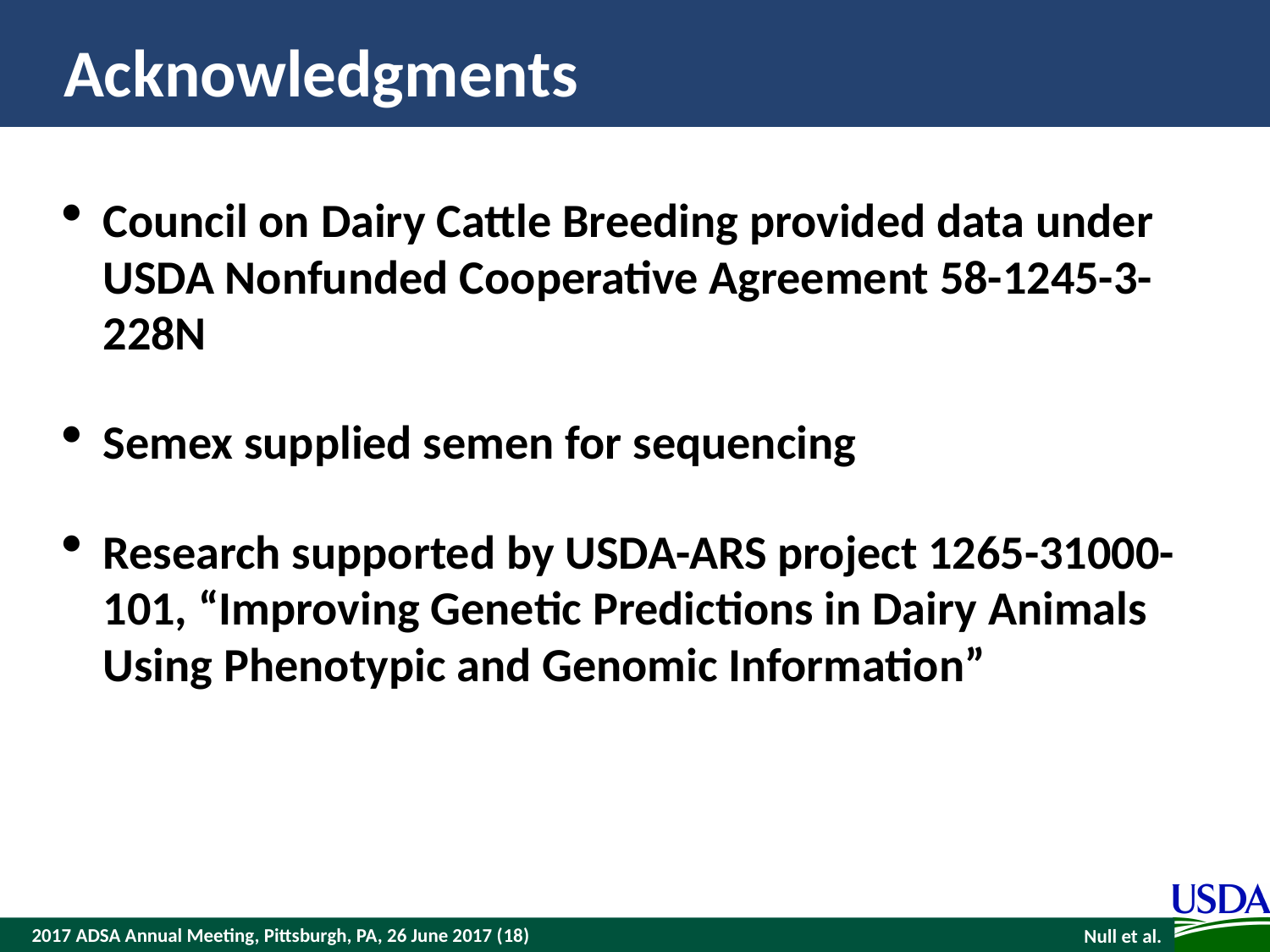

# Acknowledgments
Council on Dairy Cattle Breeding provided data under USDA Nonfunded Cooperative Agreement 58-1245-3-228N
Semex supplied semen for sequencing
Research supported by USDA-ARS project 1265-31000-101, “Improving Genetic Predictions in Dairy Animals Using Phenotypic and Genomic Information”